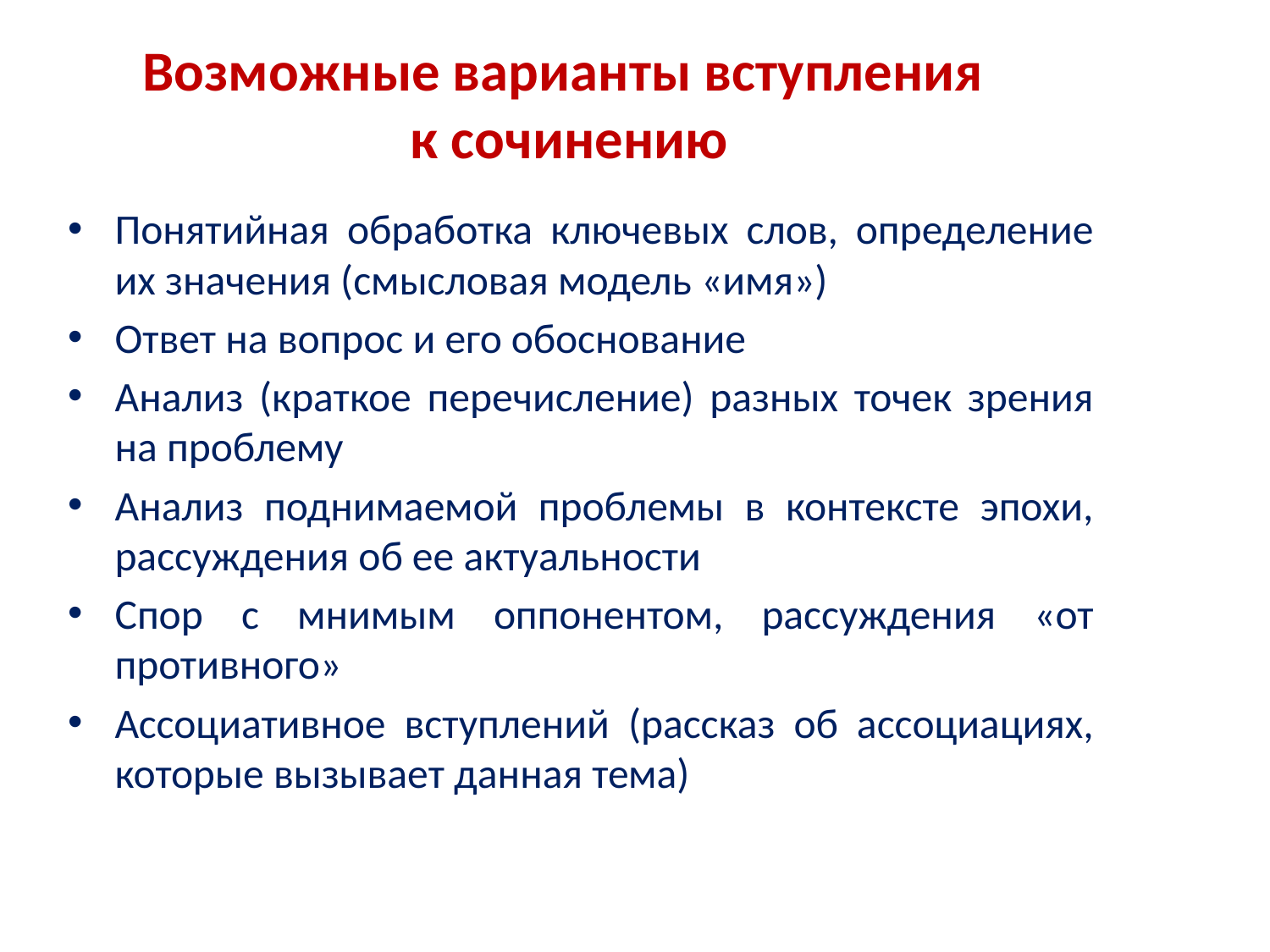

Возможные варианты вступления
 к сочинению
Понятийная обработка ключевых слов, определение их значения (смысловая модель «имя»)
Ответ на вопрос и его обоснование
Анализ (краткое перечисление) разных точек зрения на проблему
Анализ поднимаемой проблемы в контексте эпохи, рассуждения об ее актуальности
Спор с мнимым оппонентом, рассуждения «от противного»
Ассоциативное вступлений (рассказ об ассоциациях, которые вызывает данная тема)